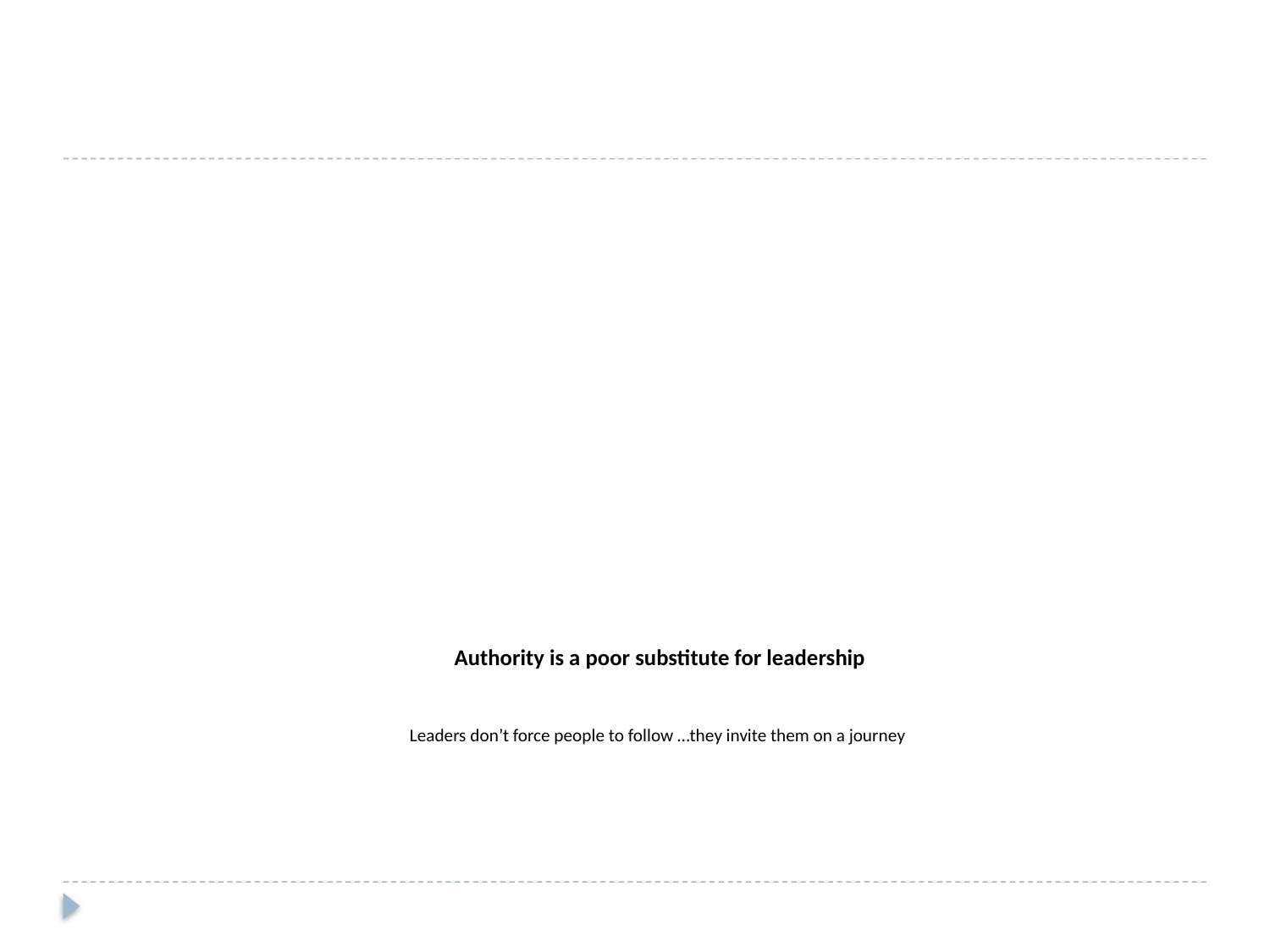

# Authority is a poor substitute for leadership Leaders don’t force people to follow …they invite them on a journey